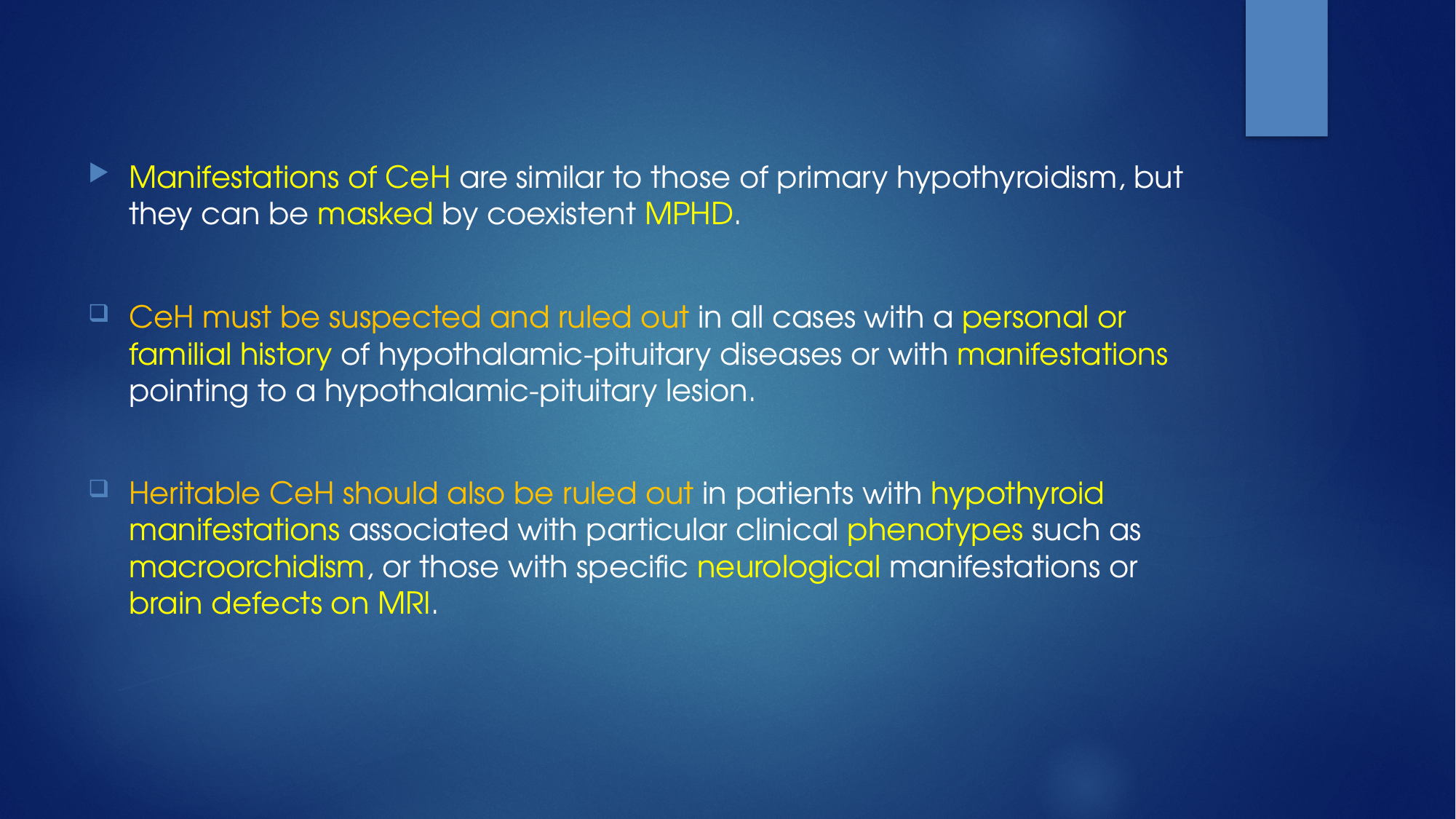

Manifestations of CeH are similar to those of primary hypothyroidism, but they can be masked by coexistent MPHD.

CeH must be suspected and ruled out in all cases with a personal or familial history of hypothalamic-pituitary diseases or with manifestations pointing to a hypothalamic-pituitary lesion.

Heritable CeH should also be ruled out in patients with hypothyroid manifestations associated with particular clinical phenotypes such as macroorchidism, or those with specific neurological manifestations or brain defects on MRI.